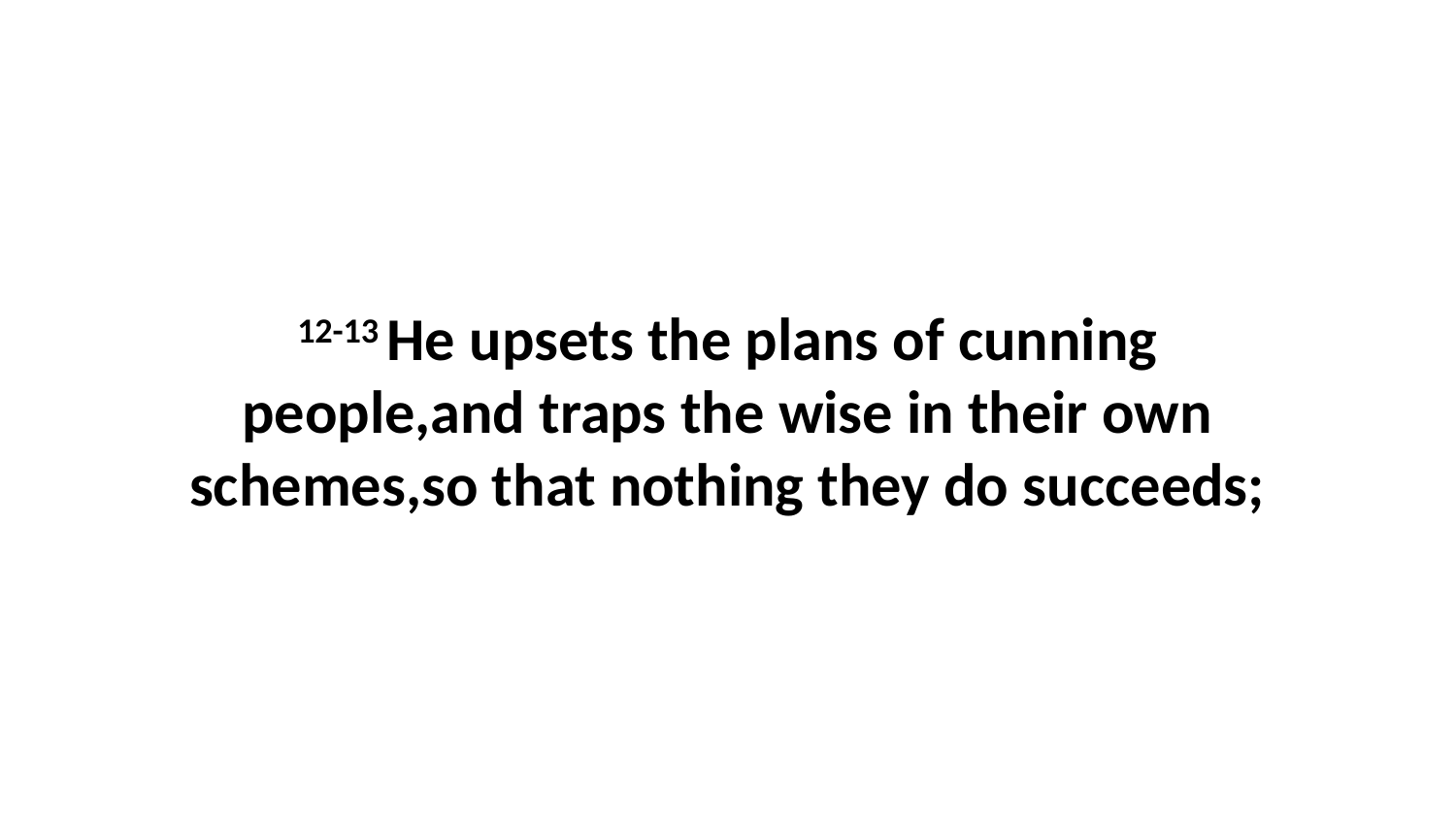

12-13 He upsets the plans of cunning people,and traps the wise in their own schemes,so that nothing they do succeeds;